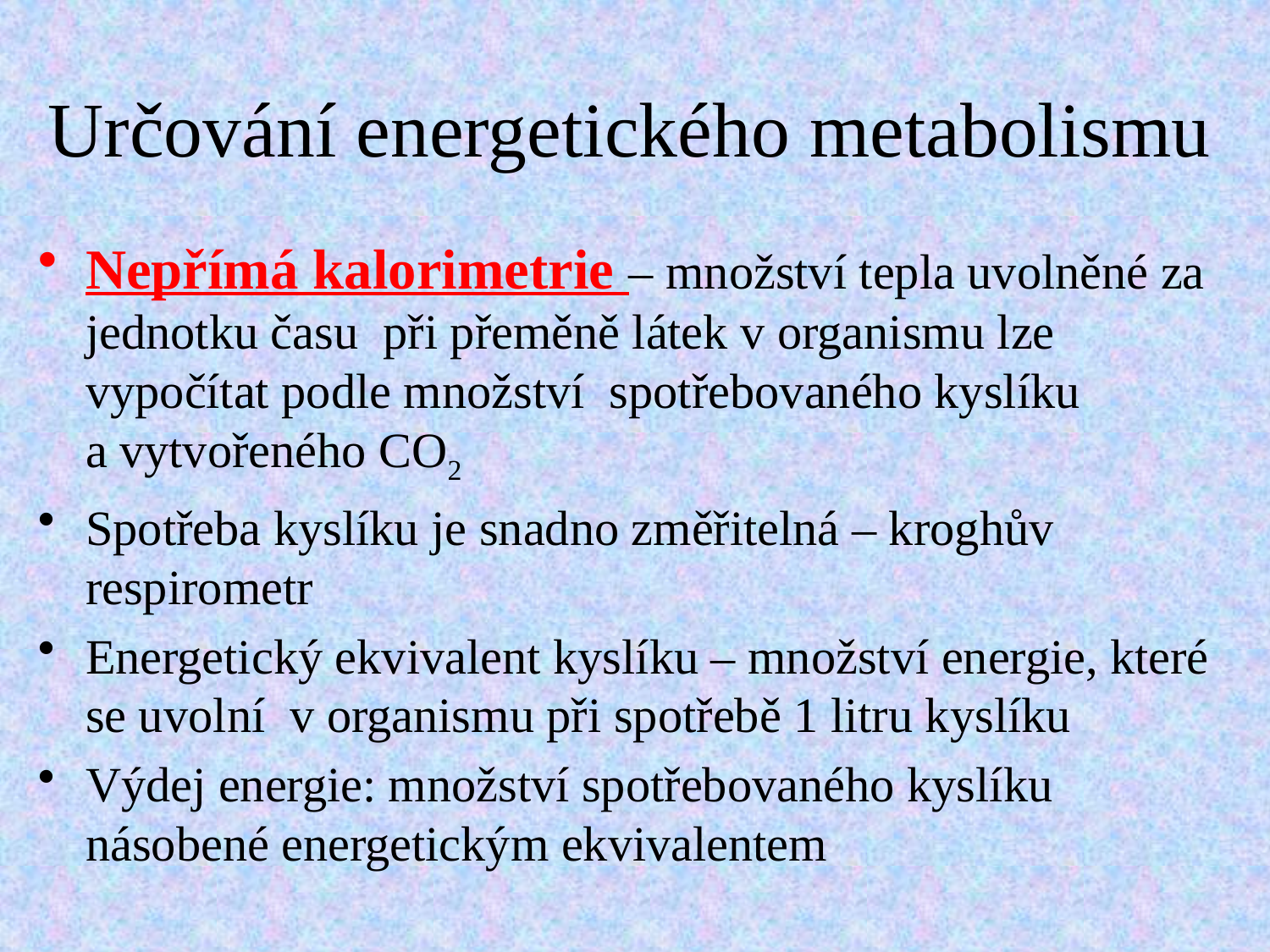

# Určování energetického metabolismu
Nepřímá kalorimetrie – množství tepla uvolněné za jednotku času  při přeměně látek v organismu lze vypočítat podle množství  spotřebovaného kyslíku           a vytvořeného CO2
Spotřeba kyslíku je snadno změřitelná – kroghův respirometr
Energetický ekvivalent kyslíku – množství energie, které se uvolní  v organismu při spotřebě 1 litru kyslíku
Výdej energie: množství spotřebovaného kyslíku násobené energetickým ekvivalentem